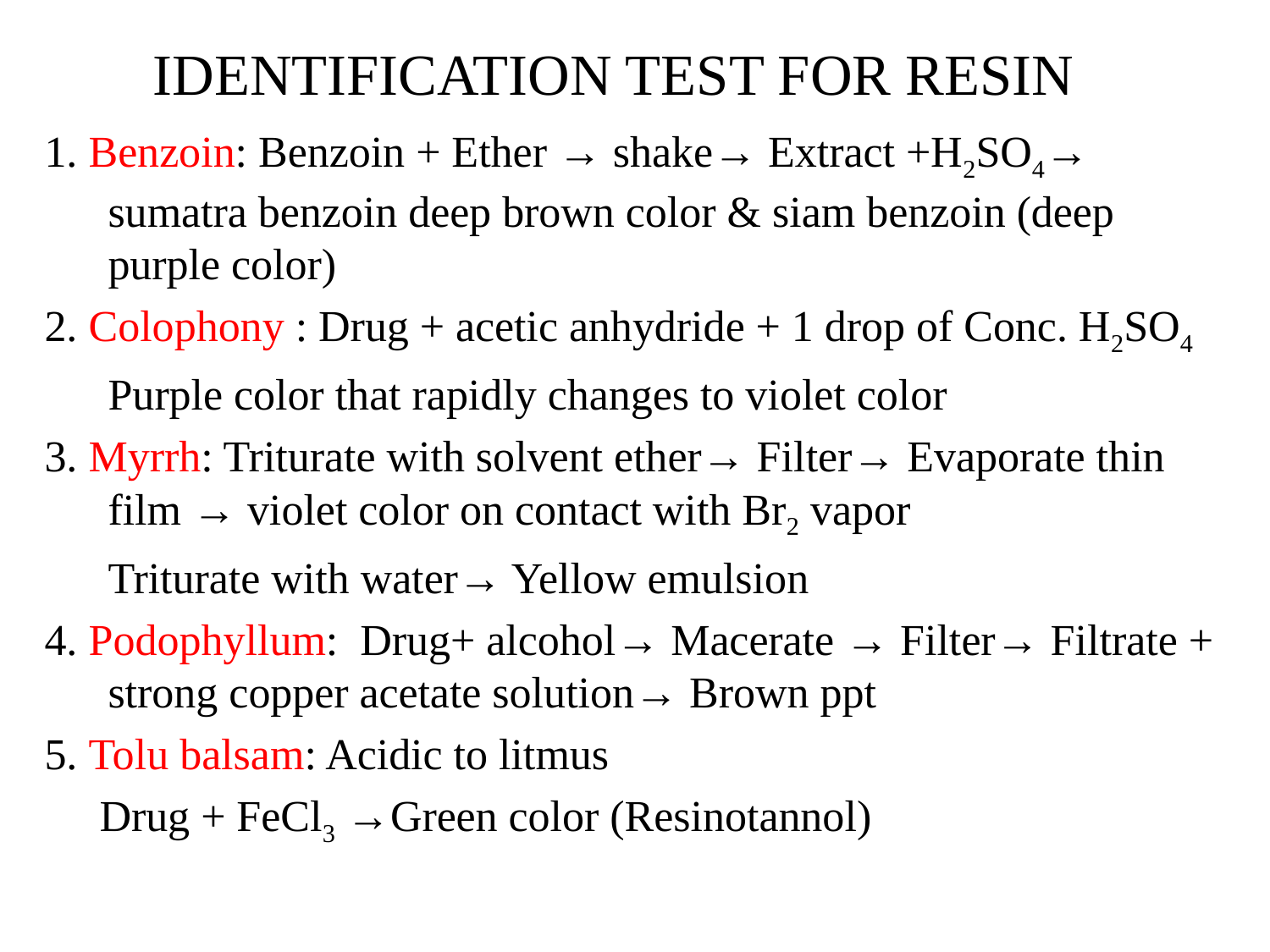

# IDENTIFICATION TEST FOR RESIN
1. Benzoin: Benzoin + Ether → shake→ Extract +H2SO4→ sumatra benzoin deep brown color & siam benzoin (deep purple color)
2. Colophony : Drug + acetic anhydride + 1 drop of Conc. H2SO4
	Purple color that rapidly changes to violet color
3. Myrrh: Triturate with solvent ether→ Filter→ Evaporate thin film → violet color on contact with Br2 vapor
	Triturate with water→ Yellow emulsion
4. Podophyllum:  Drug+ alcohol→ Macerate → Filter→ Filtrate + strong copper acetate solution→ Brown ppt
5. Tolu balsam: Acidic to litmus
     Drug + FeCl3 →Green color (Resinotannol)